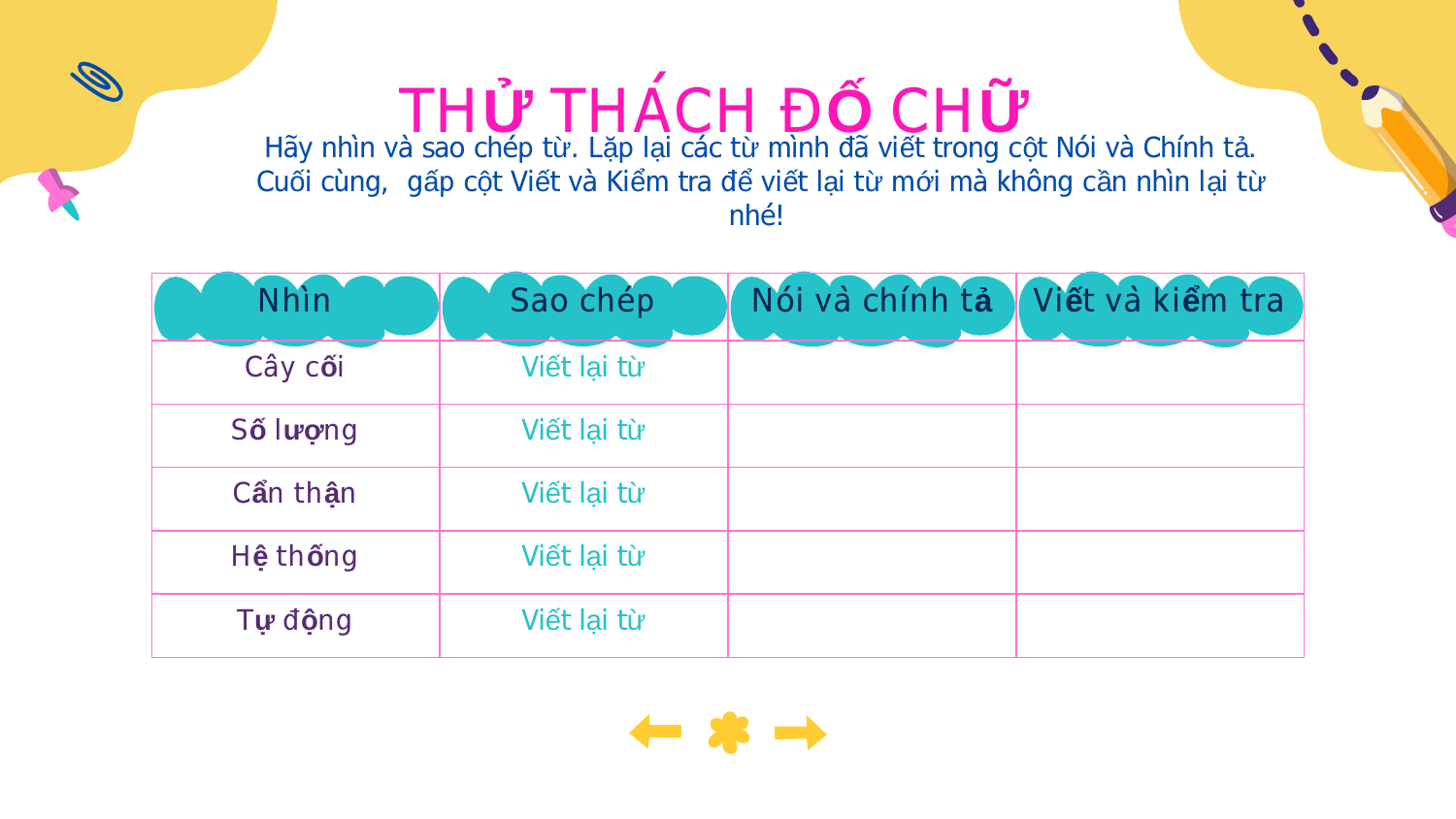

# THỬ THÁCH ĐỐ CHỮ

Hãy nhìn và sao chép từ. Lặp lại các từ mình đã viết trong cột Nói và Chính tả. Cuối cùng,  gấp cột Viết và Kiểm tra để viết lại từ mới mà không cần nhìn lại từ nhé!

| Nhìn | Sao chép | Nói và chính tả | Viết và kiểm tra |
| --- | --- | --- | --- |
| Cây cối | Viết lại từ |  |  |
| Số lượng | Viết lại từ |  |  |
| Cẩn thận | Viết lại từ |  |  |
| Hệ thống | Viết lại từ |  |  |
| Tự động | Viết lại từ |  |  |